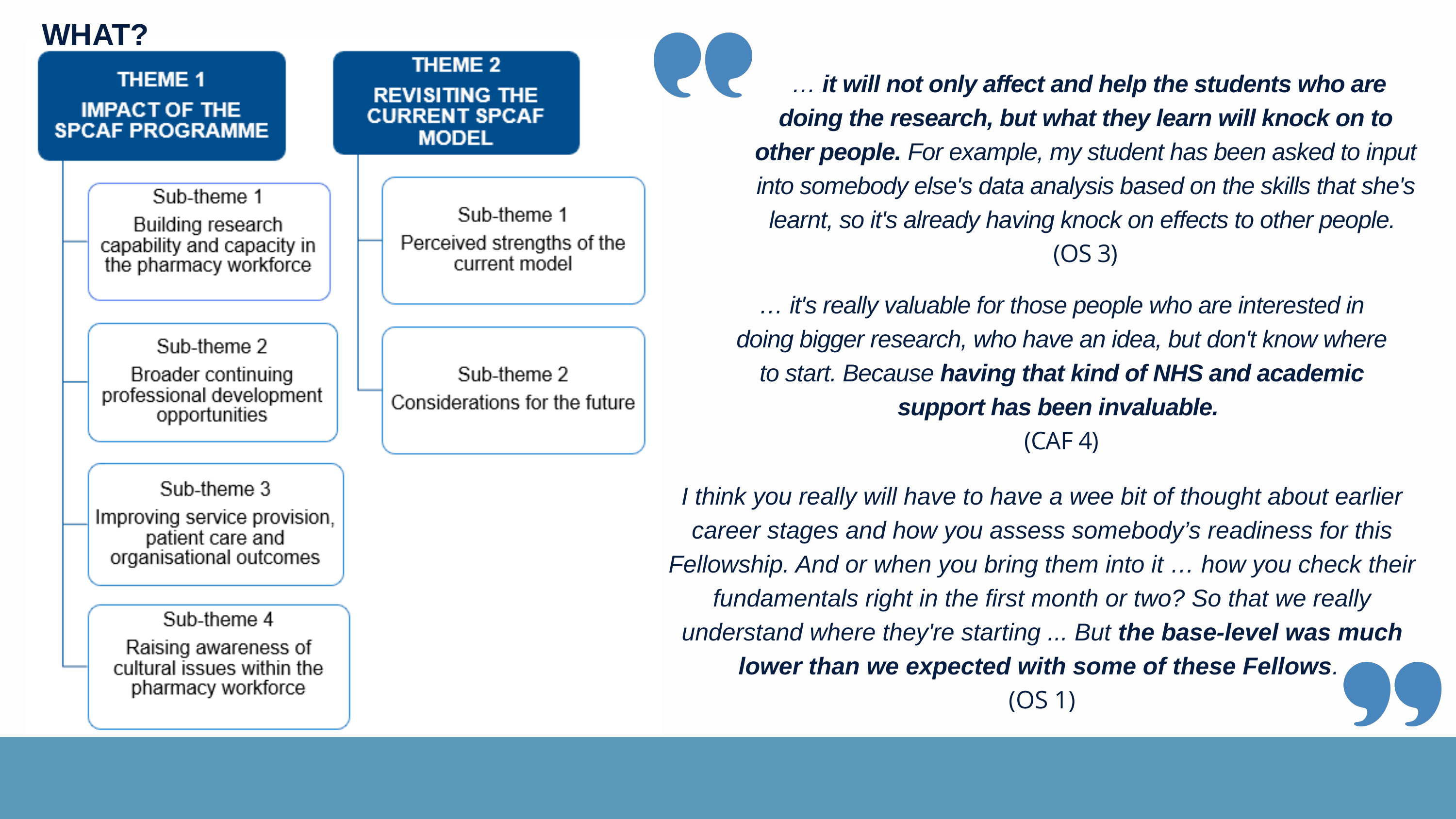

WHAT?

 … it will not only affect and help the students who are doing the research, but what they learn will knock on to other people. For example, my student has been asked to input into somebody else's data analysis based on the skills that she's learnt, so it's already having knock on effects to other people.
(OS 3)

… it's really valuable for those people who are interested in doing bigger research, who have an idea, but don't know where to start. Because having that kind of NHS and academic support has been invaluable.
(CAF 4)

I think you really will have to have a wee bit of thought about earlier career stages and how you assess somebody’s readiness for this Fellowship. And or when you bring them into it … how you check their fundamentals right in the first month or two? So that we really understand where they're starting ... But the base-level was much lower than we expected with some of these Fellows.
(OS 1)